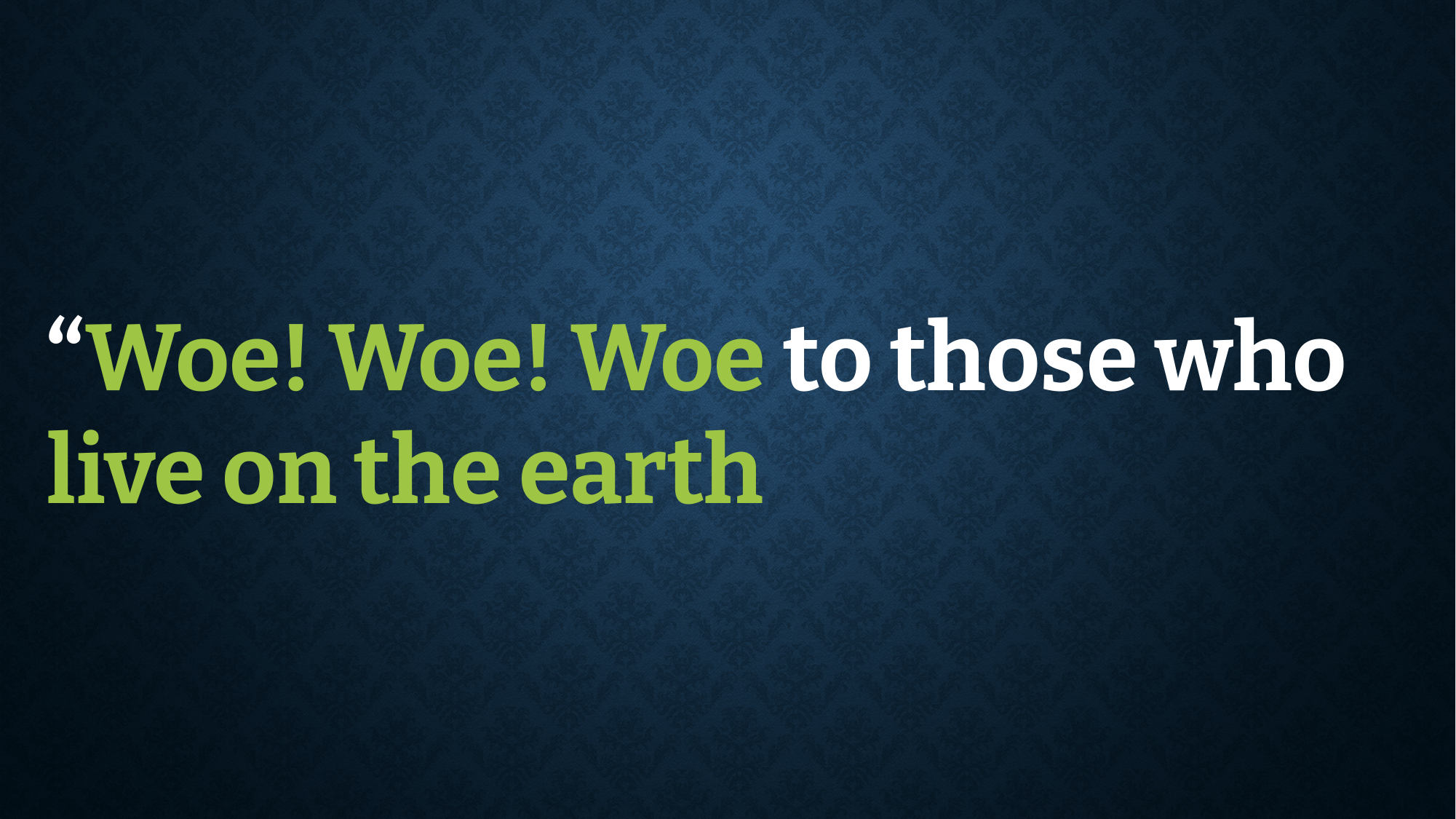

“Woe! Woe! Woe to those who live on the earth